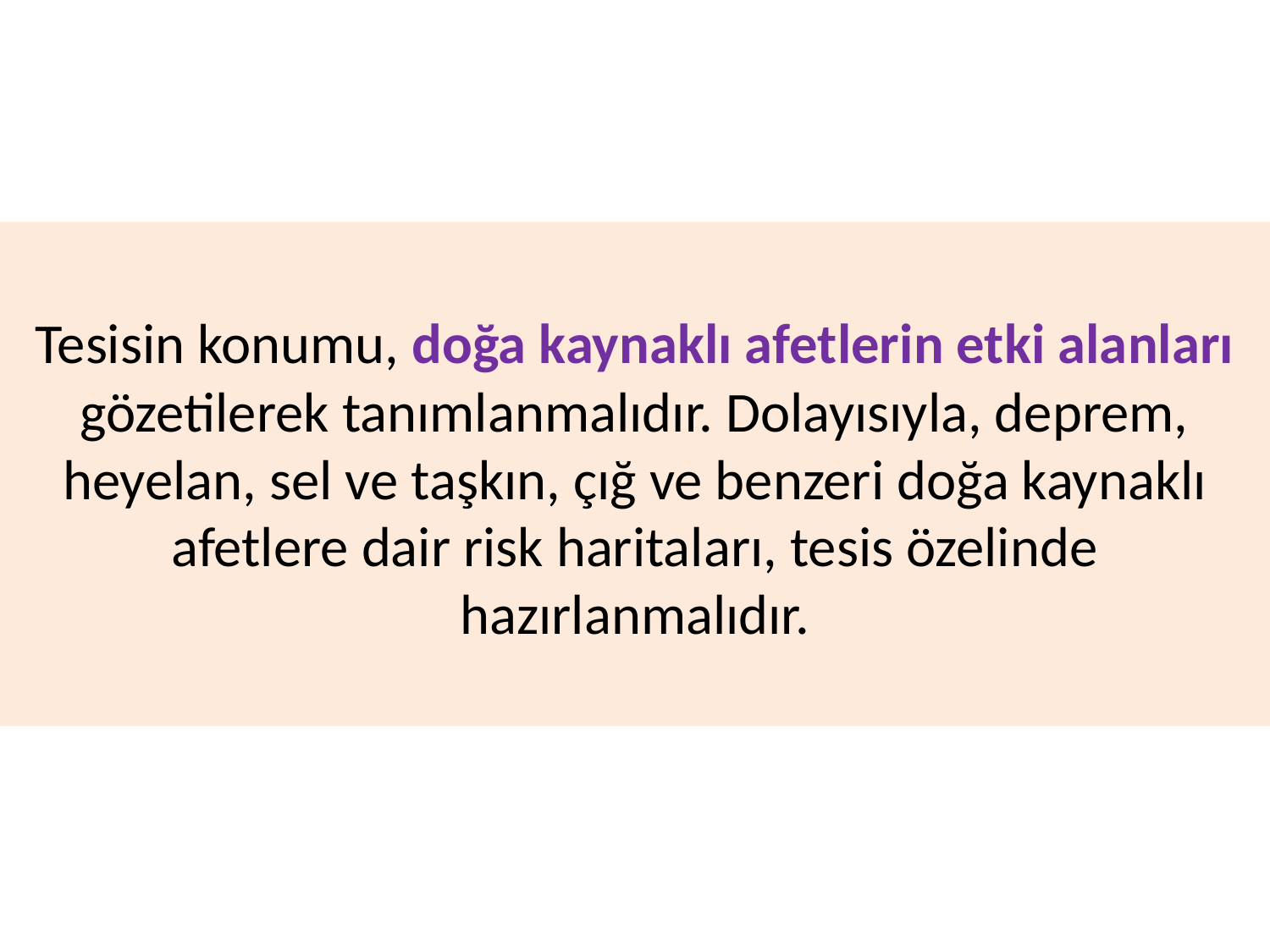

Tesisin konumu, doğa kaynaklı afetlerin etki alanları gözetilerek tanımlanmalıdır. Dolayısıyla, deprem, heyelan, sel ve taşkın, çığ ve benzeri doğa kaynaklı afetlere dair risk haritaları, tesis özelinde hazırlanmalıdır.